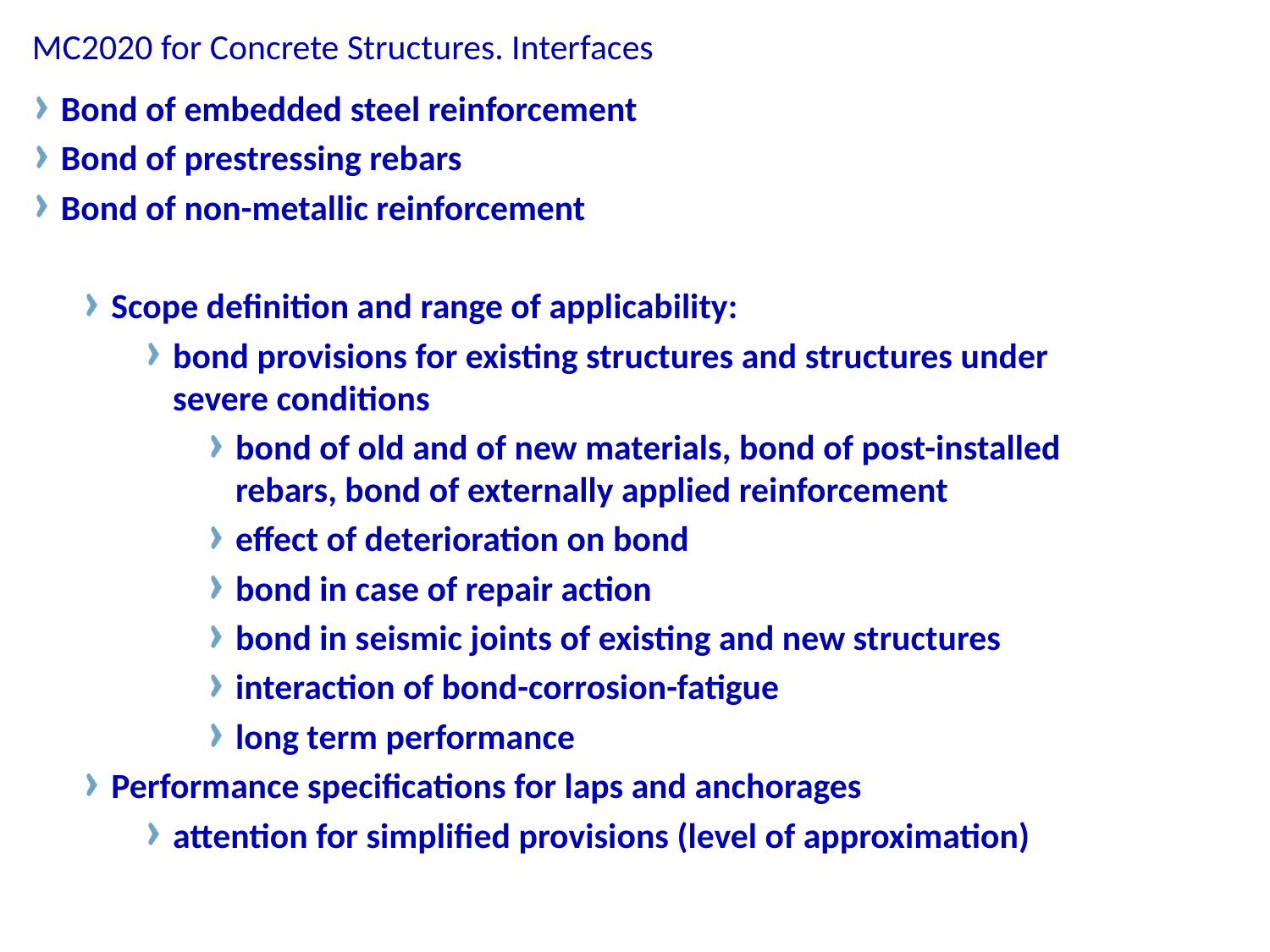

MC2020 for Concrete Structures. Interfaces
Bond of embedded steel reinforcement
Bond of prestressing rebars
Bond of non-metallic reinforcement

Scope definition and range of applicability:
bond provisions for existing structures and structures under severe conditions
bond of old and of new materials, bond of post-installed rebars, bond of externally applied reinforcement
effect of deterioration on bond
bond in case of repair action
bond in seismic joints of existing and new structures
interaction of bond-corrosion-fatigue
long term performance
Performance specifications for laps and anchorages
attention for simplified provisions (level of approximation)